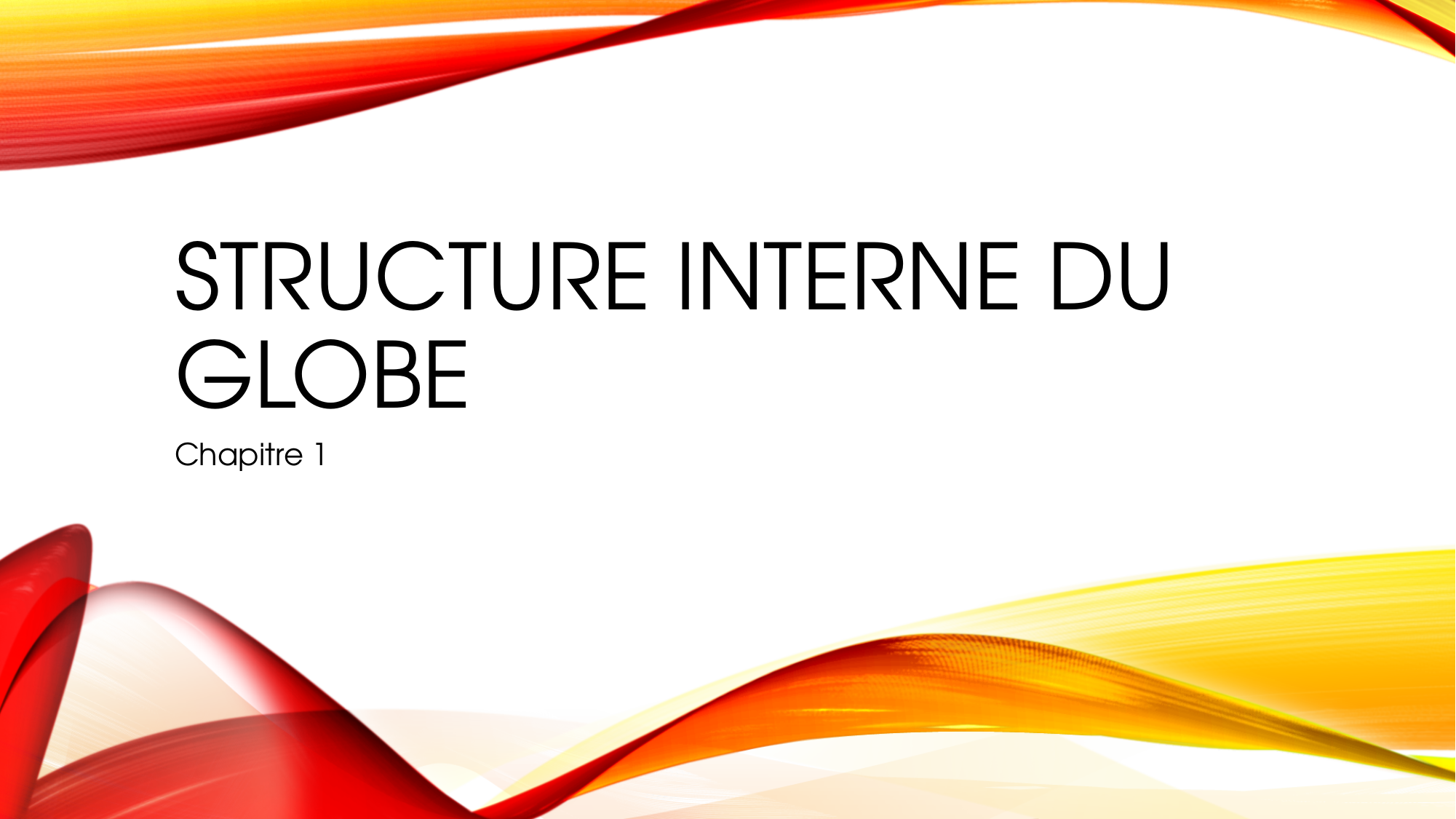

# Structure interne du globe
Chapitre 1